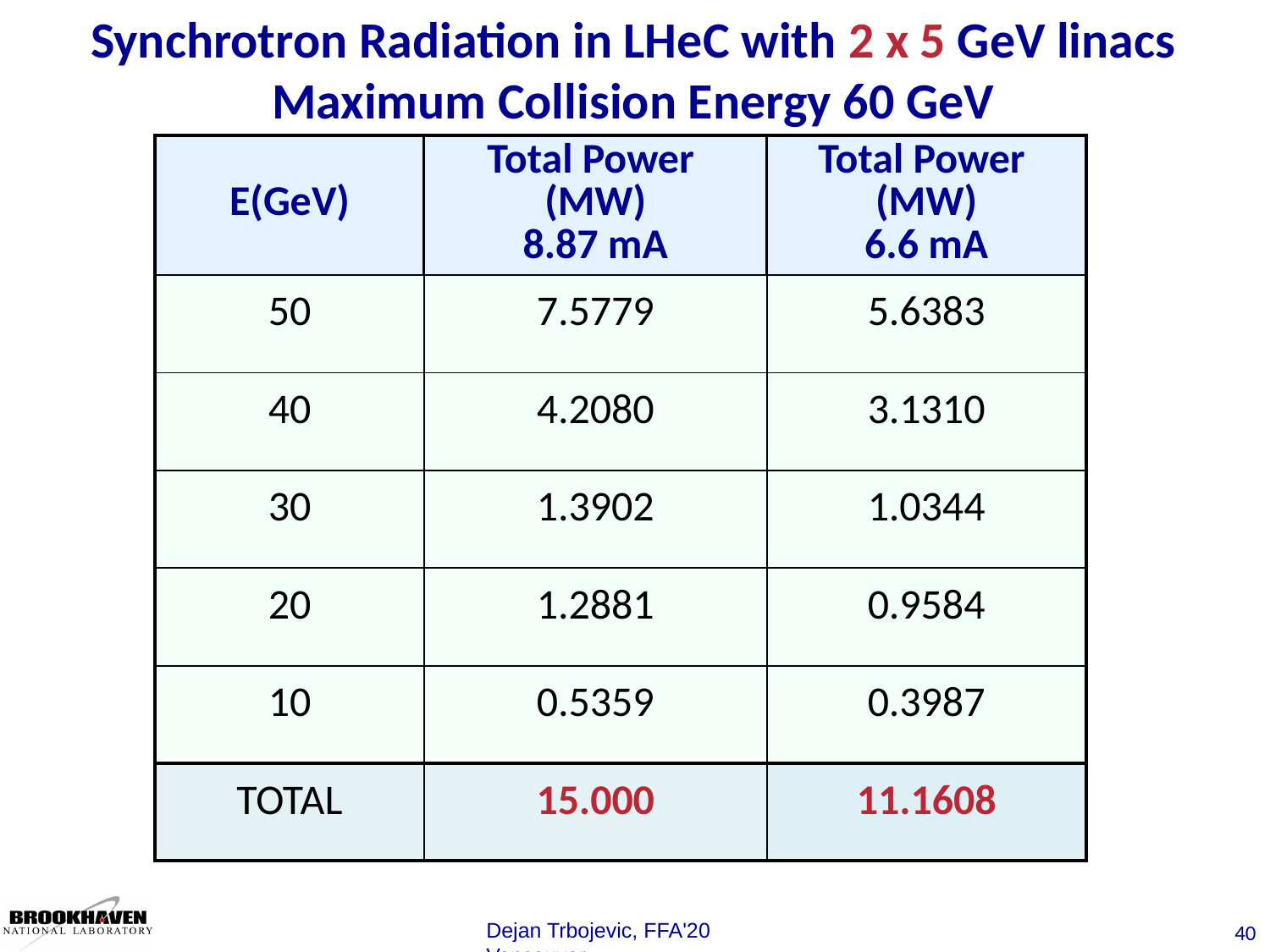

Synchrotron Radiation in LHeC with 2 x 5 GeV linacs
Maximum Collision Energy 60 GeV
| E(GeV) | Total Power (MW) 8.87 mA | Total Power (MW) 6.6 mA |
| --- | --- | --- |
| 50 | 7.5779 | 5.6383 |
| 40 | 4.2080 | 3.1310 |
| 30 | 1.3902 | 1.0344 |
| 20 | 1.2881 | 0.9584 |
| 10 | 0.5359 | 0.3987 |
| TOTAL | 15.000 | 11.1608 |
Dejan Trbojevic, FFA'20 Vancouver
40